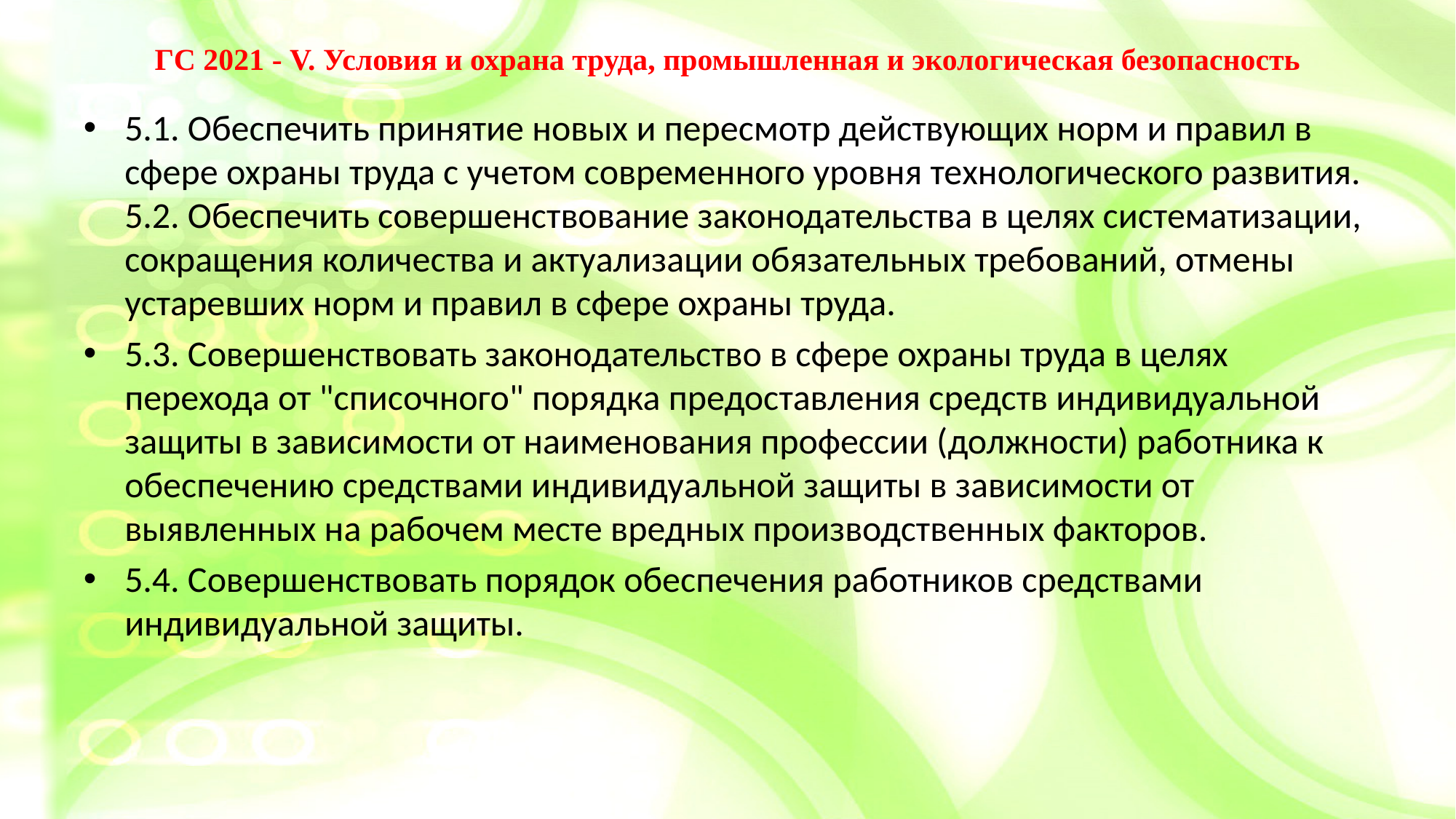

# ГС 2021 - V. Условия и охрана труда, промышленная и экологическая безопасность
5.1. Обеспечить принятие новых и пересмотр действующих норм и правил в сфере охраны труда с учетом современного уровня технологического развития. 5.2. Обеспечить совершенствование законодательства в целях систематизации, сокращения количества и актуализации обязательных требований, отмены устаревших норм и правил в сфере охраны труда.
5.3. Совершенствовать законодательство в сфере охраны труда в целях перехода от "списочного" порядка предоставления средств индивидуальной защиты в зависимости от наименования профессии (должности) работника к обеспечению средствами индивидуальной защиты в зависимости от выявленных на рабочем месте вредных производственных факторов.
5.4. Совершенствовать порядок обеспечения работников средствами индивидуальной защиты.